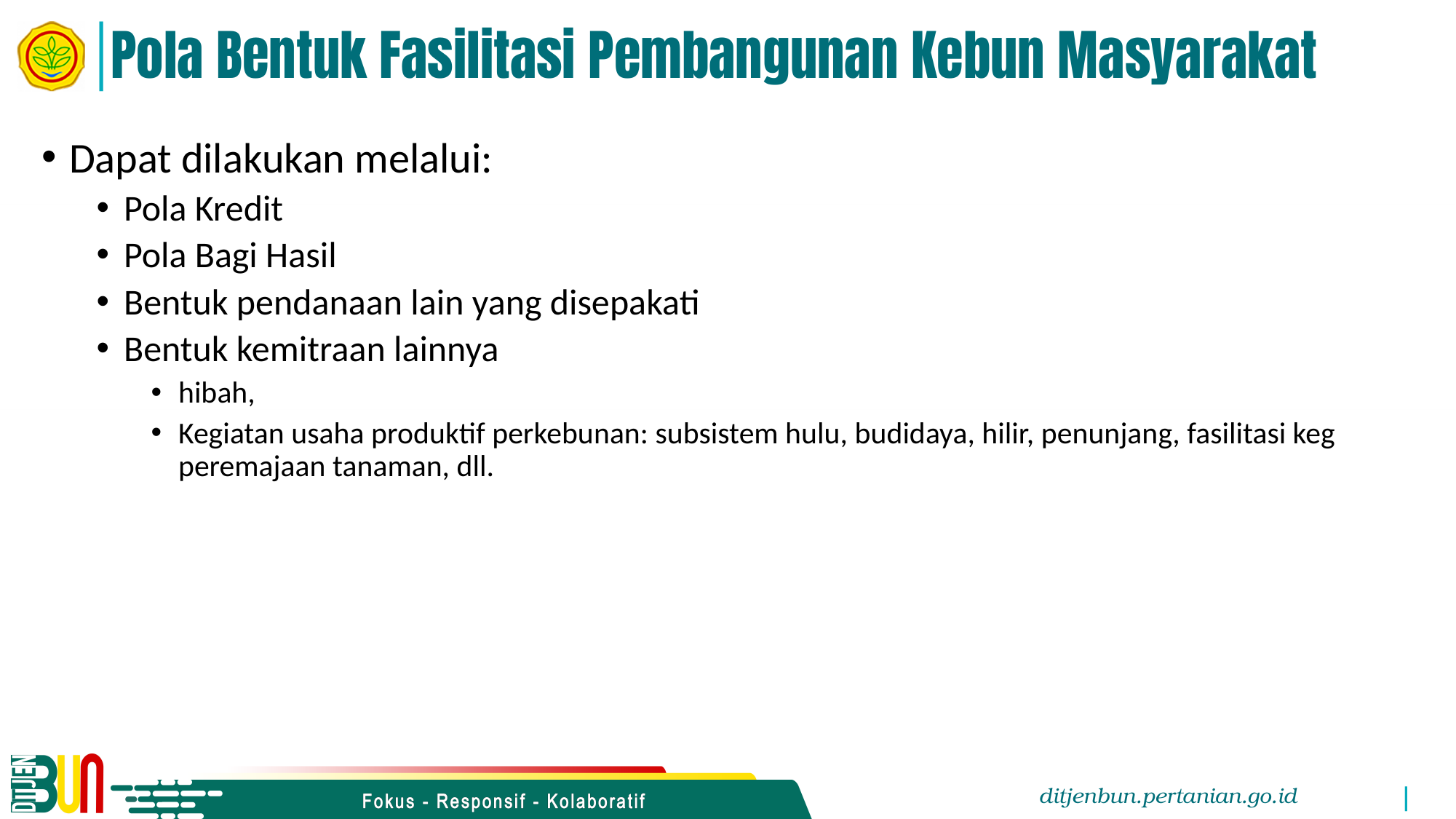

# Pola Bentuk Fasilitasi Pembangunan Kebun Masyarakat
Dapat dilakukan melalui:
Pola Kredit
Pola Bagi Hasil
Bentuk pendanaan lain yang disepakati
Bentuk kemitraan lainnya
hibah,
Kegiatan usaha produktif perkebunan: subsistem hulu, budidaya, hilir, penunjang, fasilitasi keg peremajaan tanaman, dll.